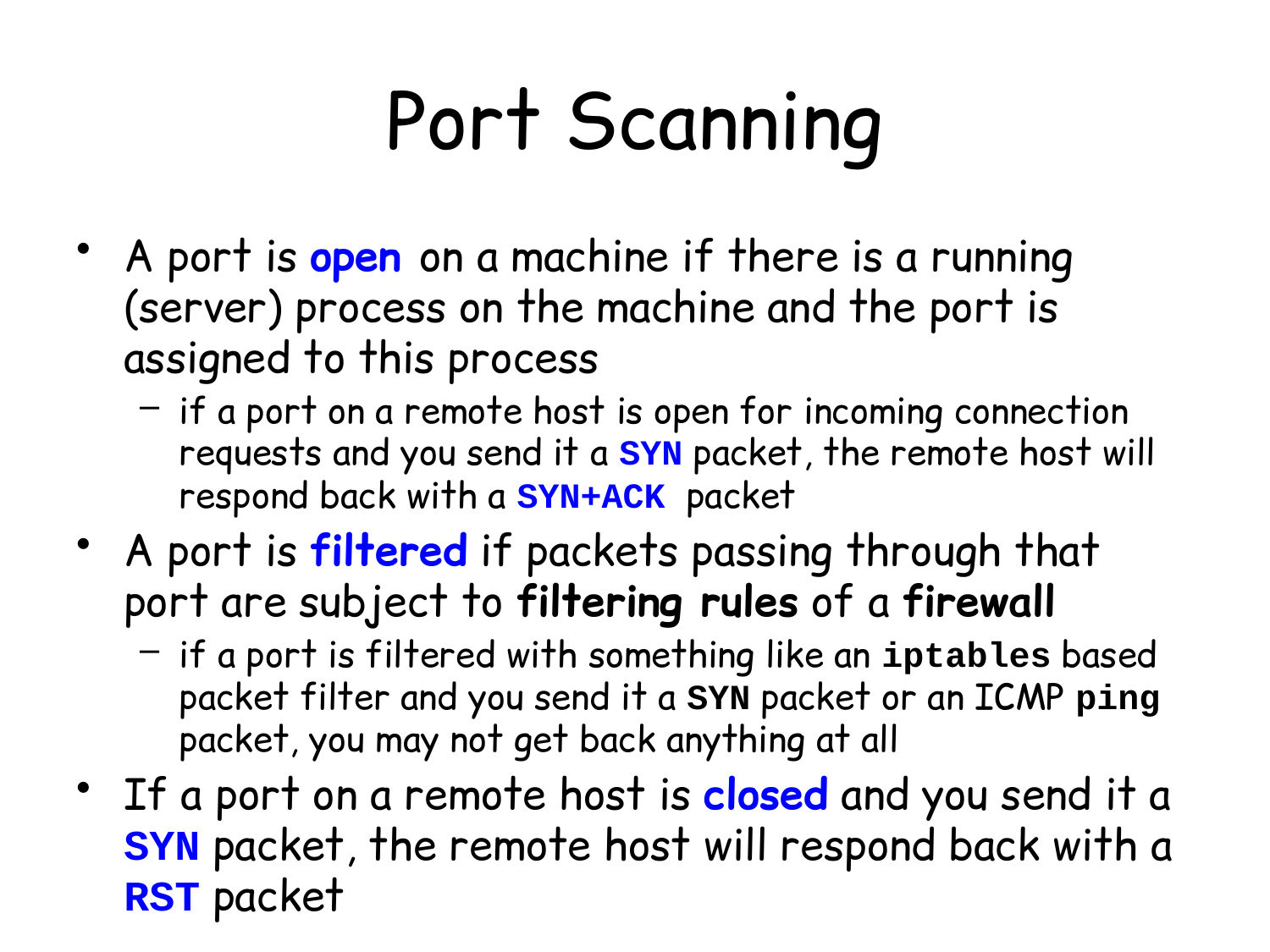

# Port Scanning
A port is open on a machine if there is a running (server) process on the machine and the port is assigned to this process
if a port on a remote host is open for incoming connection requests and you send it a SYN packet, the remote host will respond back with a SYN+ACK packet
A port is filtered if packets passing through that port are subject to filtering rules of a firewall
if a port is filtered with something like an iptables based packet filter and you send it a SYN packet or an ICMP ping packet, you may not get back anything at all
If a port on a remote host is closed and you send it a SYN packet, the remote host will respond back with a RST packet